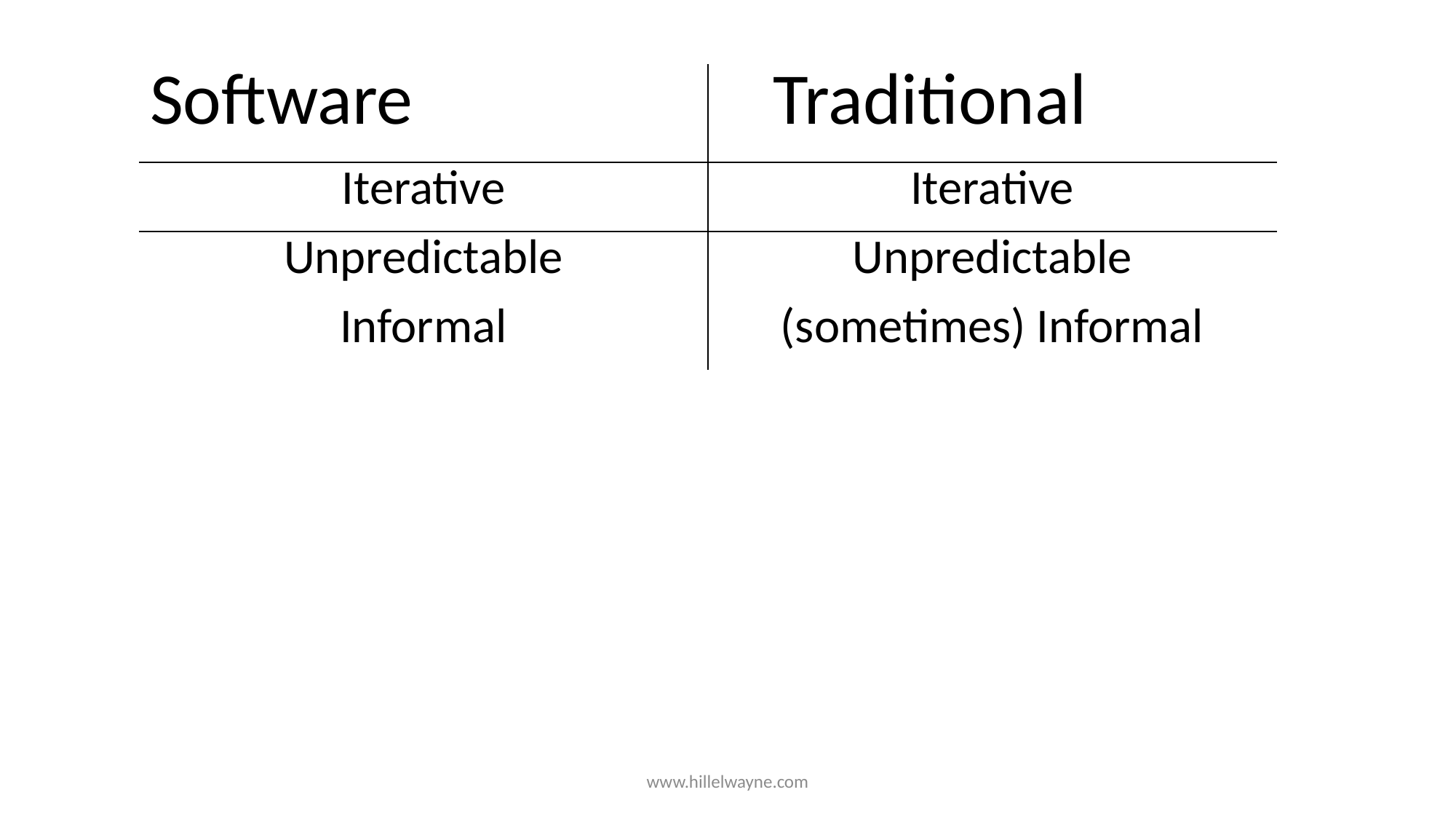

| Software | Traditional |
| --- | --- |
| Iterative | Iterative |
| Unpredictable | Unpredictable |
| Informal | (sometimes) Informal |
www.hillelwayne.com